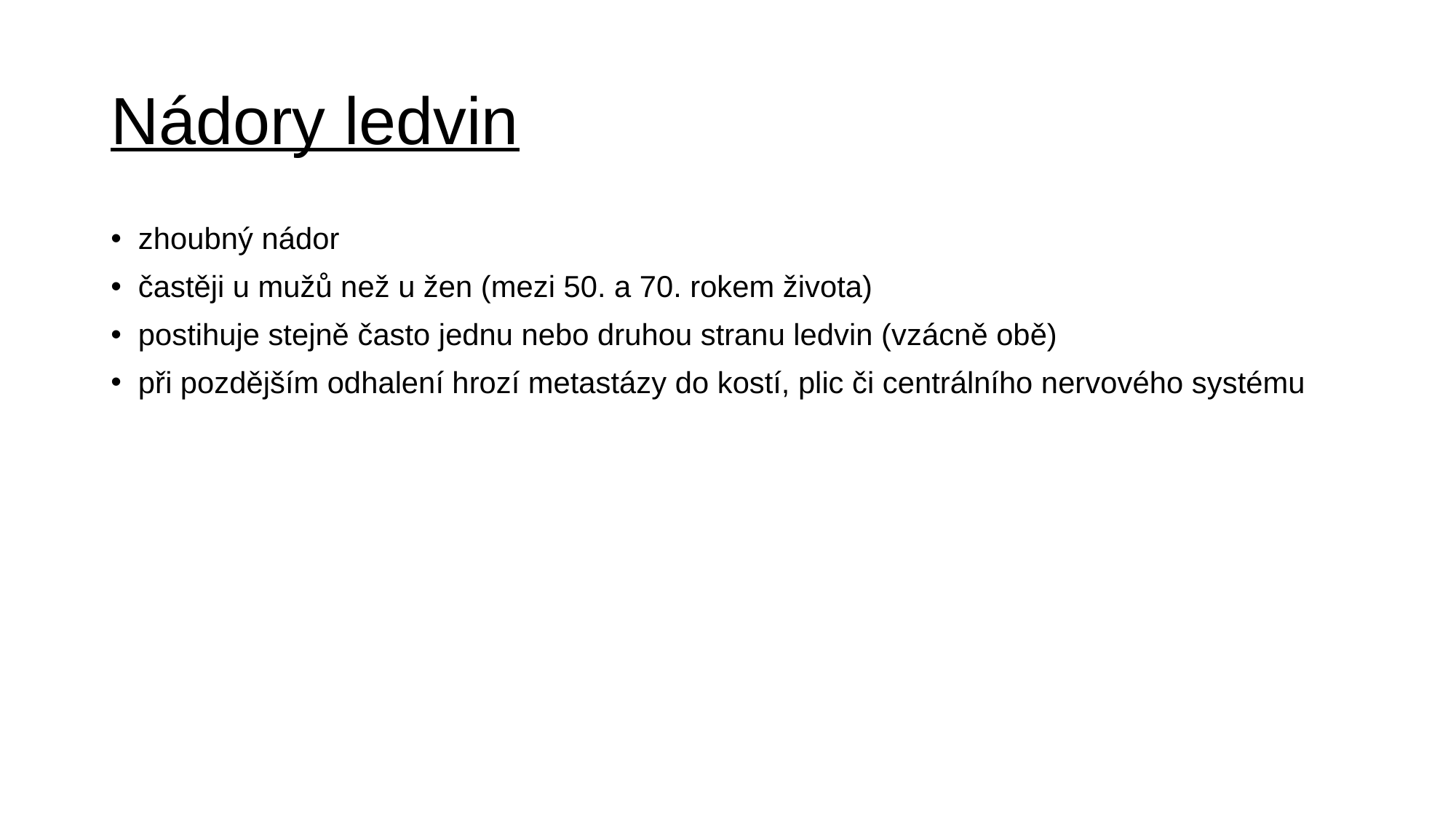

# Nádory ledvin
zhoubný nádor
častěji u mužů než u žen (mezi 50. a 70. rokem života)
postihuje stejně často jednu nebo druhou stranu ledvin (vzácně obě)
při pozdějším odhalení hrozí metastázy do kostí, plic či centrálního nervového systému